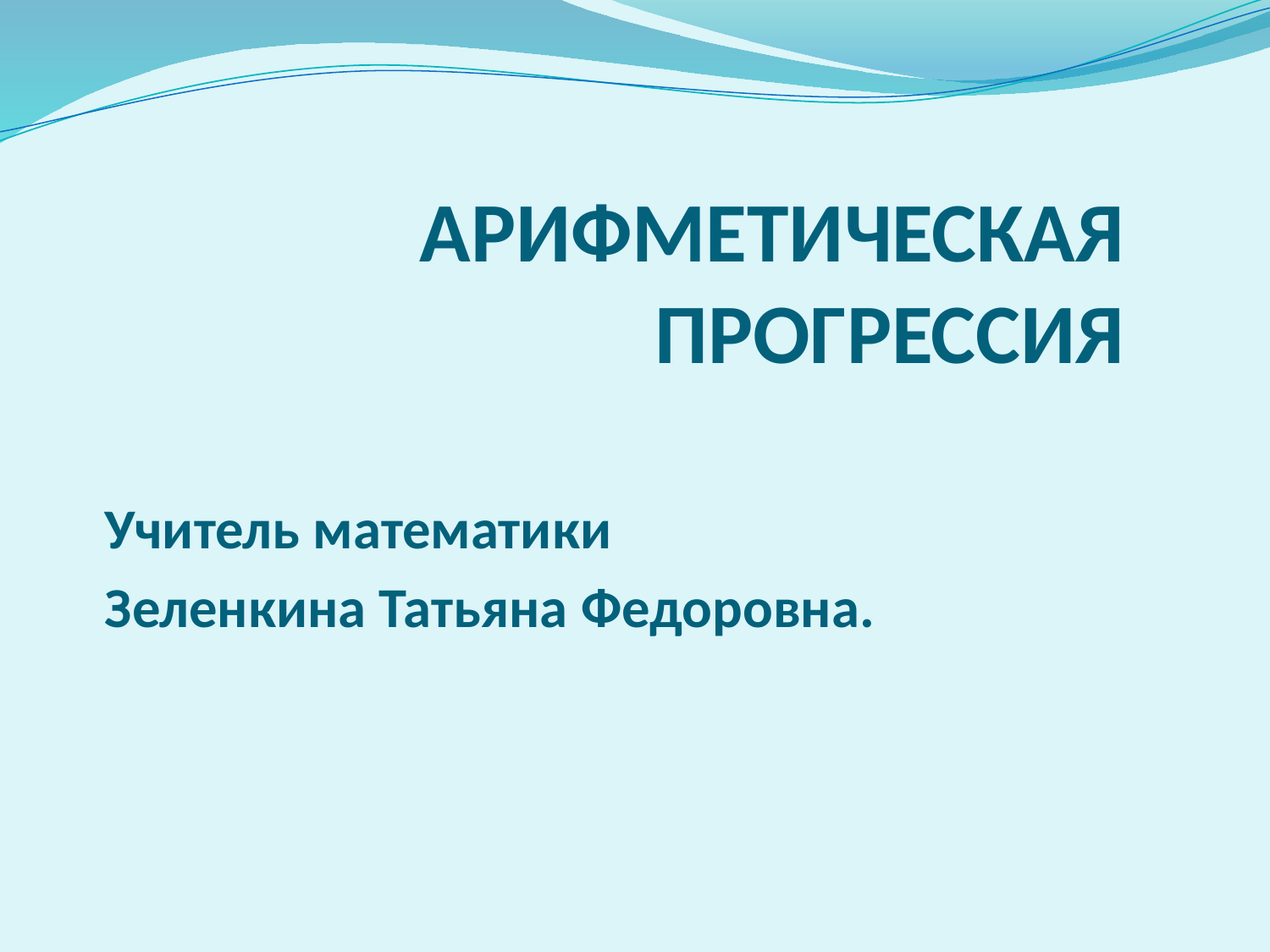

# АРИФМЕТИЧЕСКАЯ ПРОГРЕССИЯ
Учитель математики
Зеленкина Татьяна Федоровна.